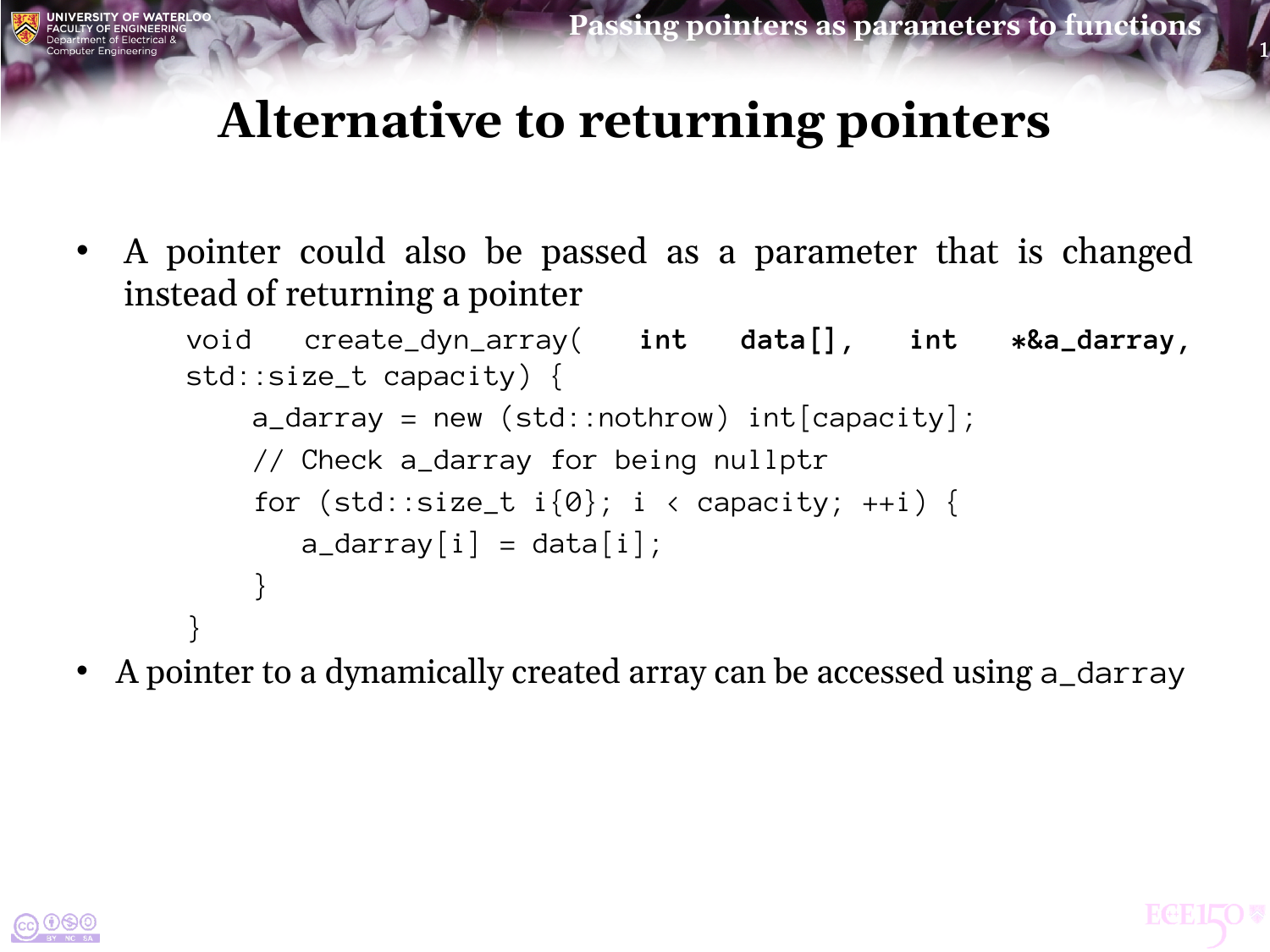

# Alternative to returning pointers
A pointer could also be passed as a parameter that is changed instead of returning a pointer
void create_dyn_array( int data[], int *&a_darray, std::size_t capacity) {
    a_darray = new (std::nothrow) int[capacity];
    // Check a_darray for being nullptr
    for (std::size_t i{0}; i < capacity; ++i) {
       a_darray[i] = data[i];
    }
}
A pointer to a dynamically created array can be accessed using a_darray